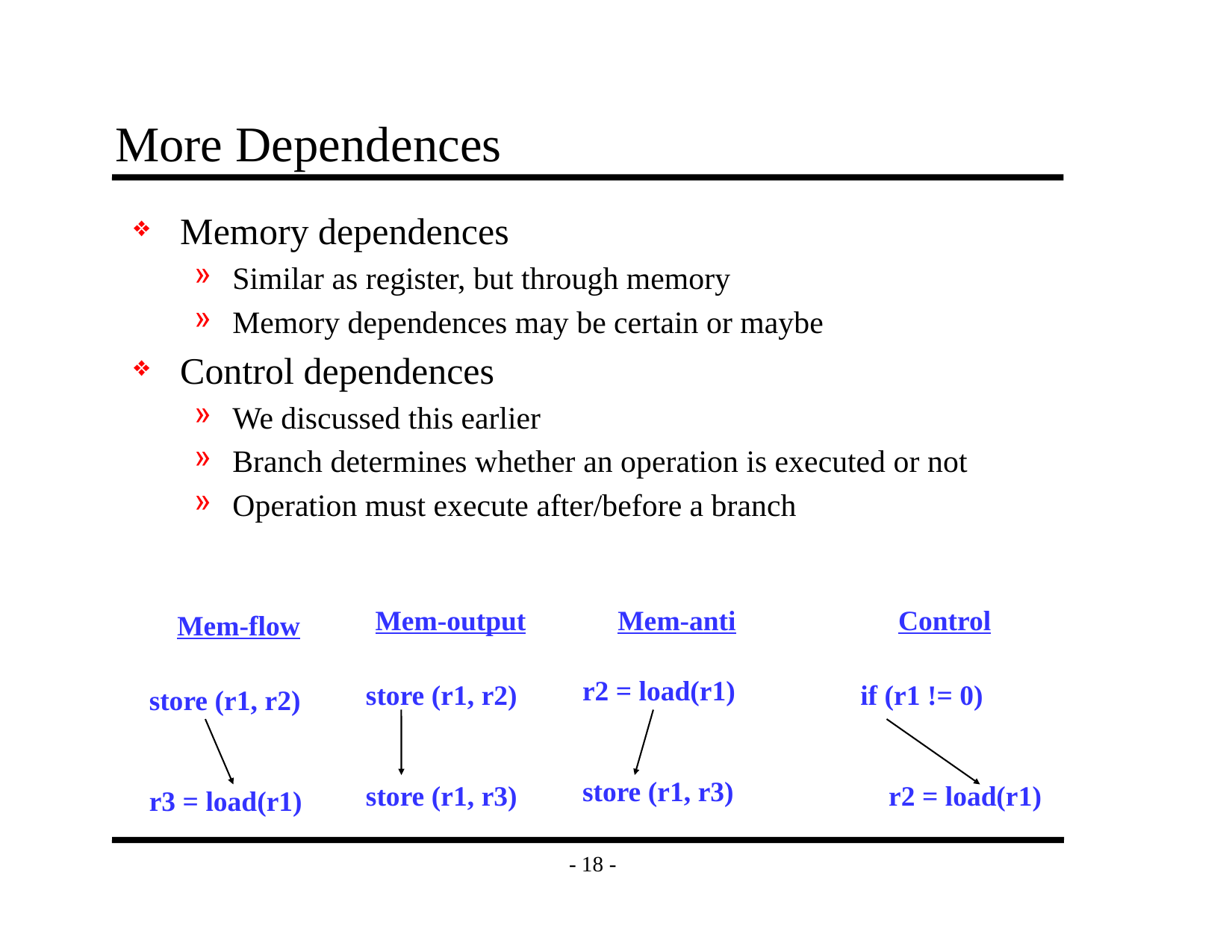

# More Dependences
Memory dependences
Similar as register, but through memory
Memory dependences may be certain or maybe
Control dependences
We discussed this earlier
Branch determines whether an operation is executed or not
Operation must execute after/before a branch
Mem-output
Mem-anti
Control
Mem-flow
r2 = load(r1)

store (r1, r3)
store (r1, r2)

store (r1, r3)
if (r1 != 0)

    r2 = load(r1)
store (r1, r2)

r3 = load(r1)